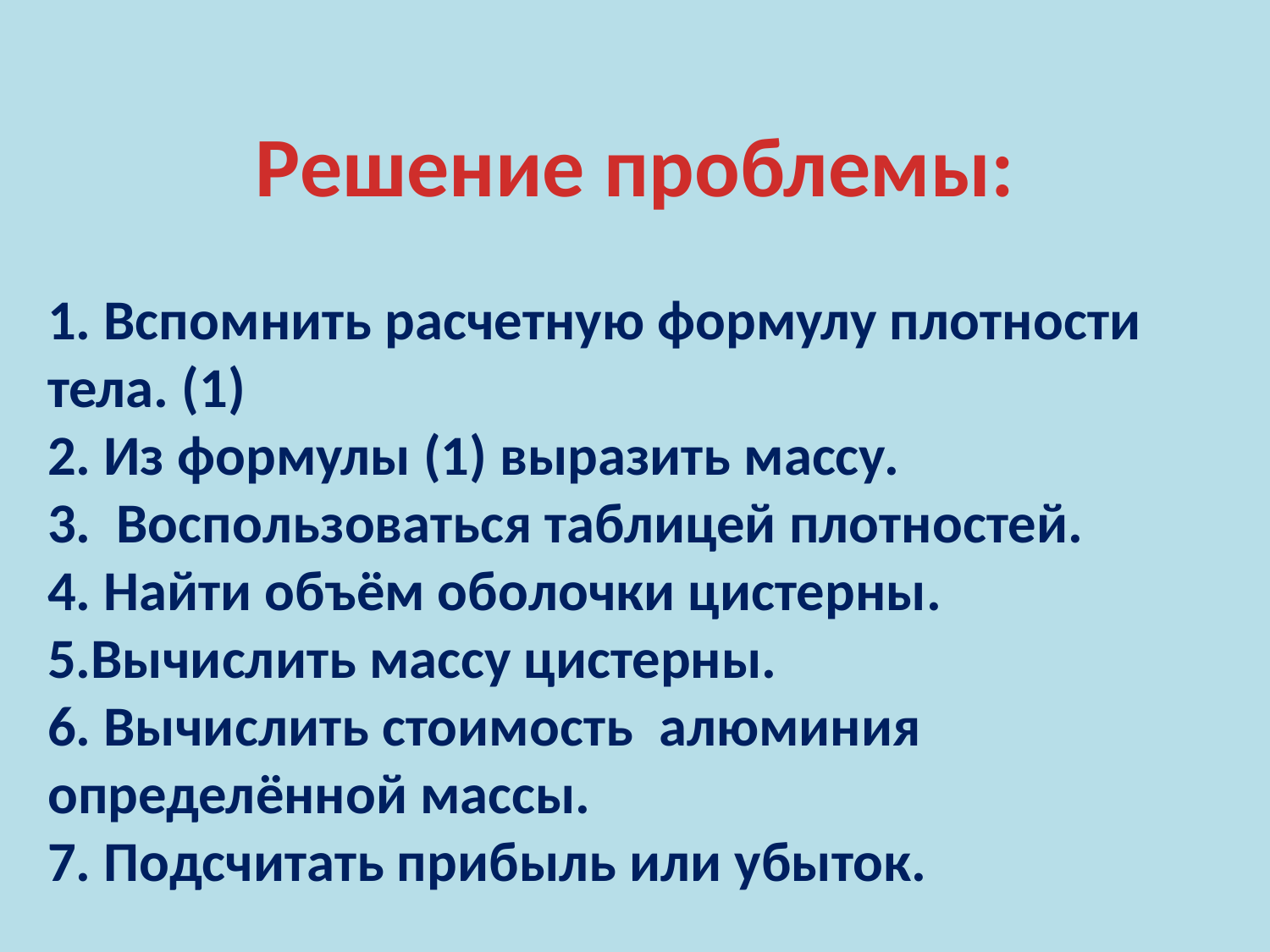

Решение проблемы:
1. Вспомнить расчетную формулу плотности тела. (1)
2. Из формулы (1) выразить массу.
3.  Воспользоваться таблицей плотностей.
4. Найти объём оболочки цистерны.
5.Вычислить массу цистерны.
6. Вычислить стоимость  алюминия определённой массы.
7. Подсчитать прибыль или убыток.